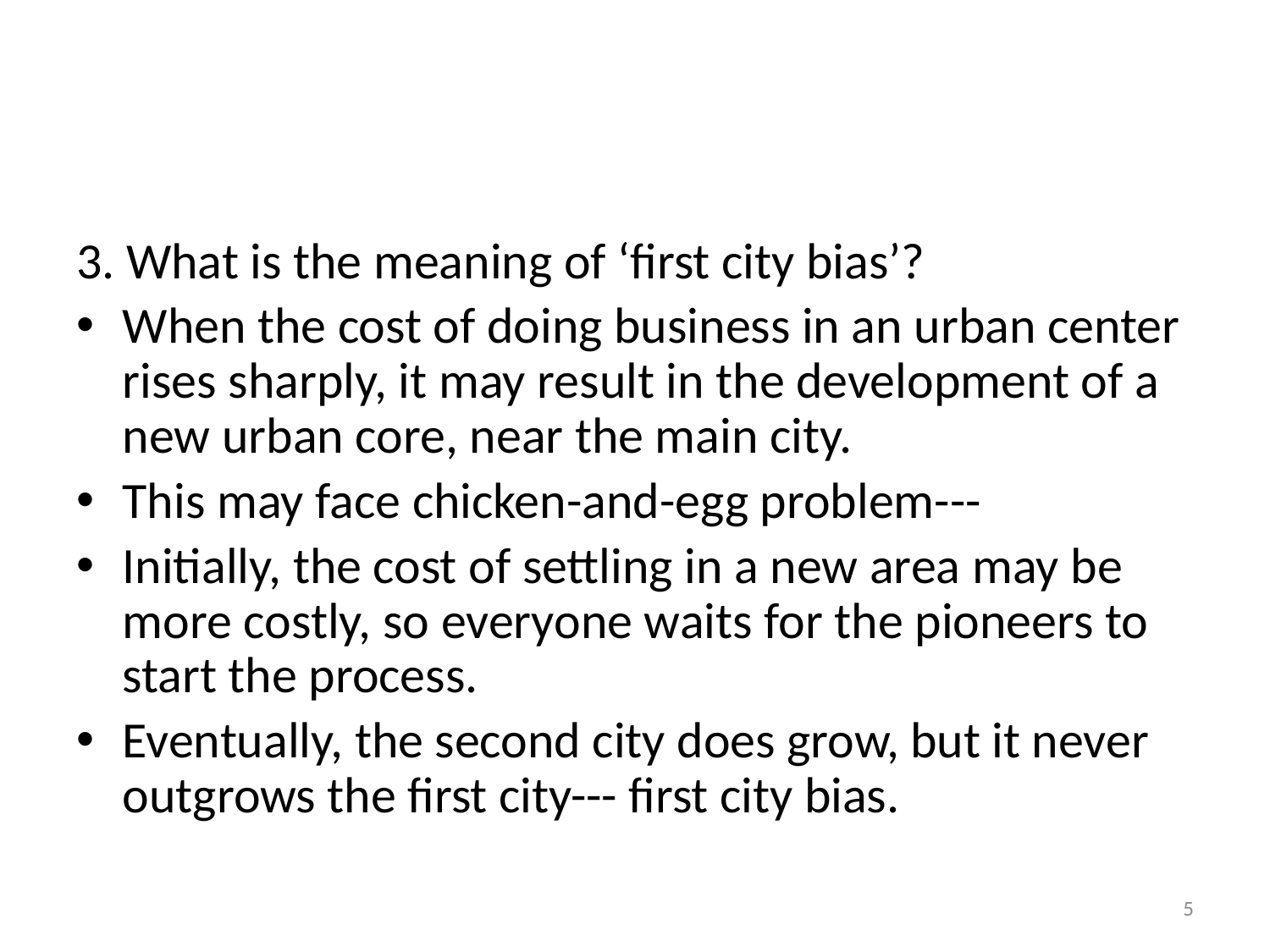

#
3. What is the meaning of ‘first city bias’?
When the cost of doing business in an urban center rises sharply, it may result in the development of a new urban core, near the main city.
This may face chicken-and-egg problem---
Initially, the cost of settling in a new area may be more costly, so everyone waits for the pioneers to start the process.
Eventually, the second city does grow, but it never outgrows the first city--- first city bias.

5